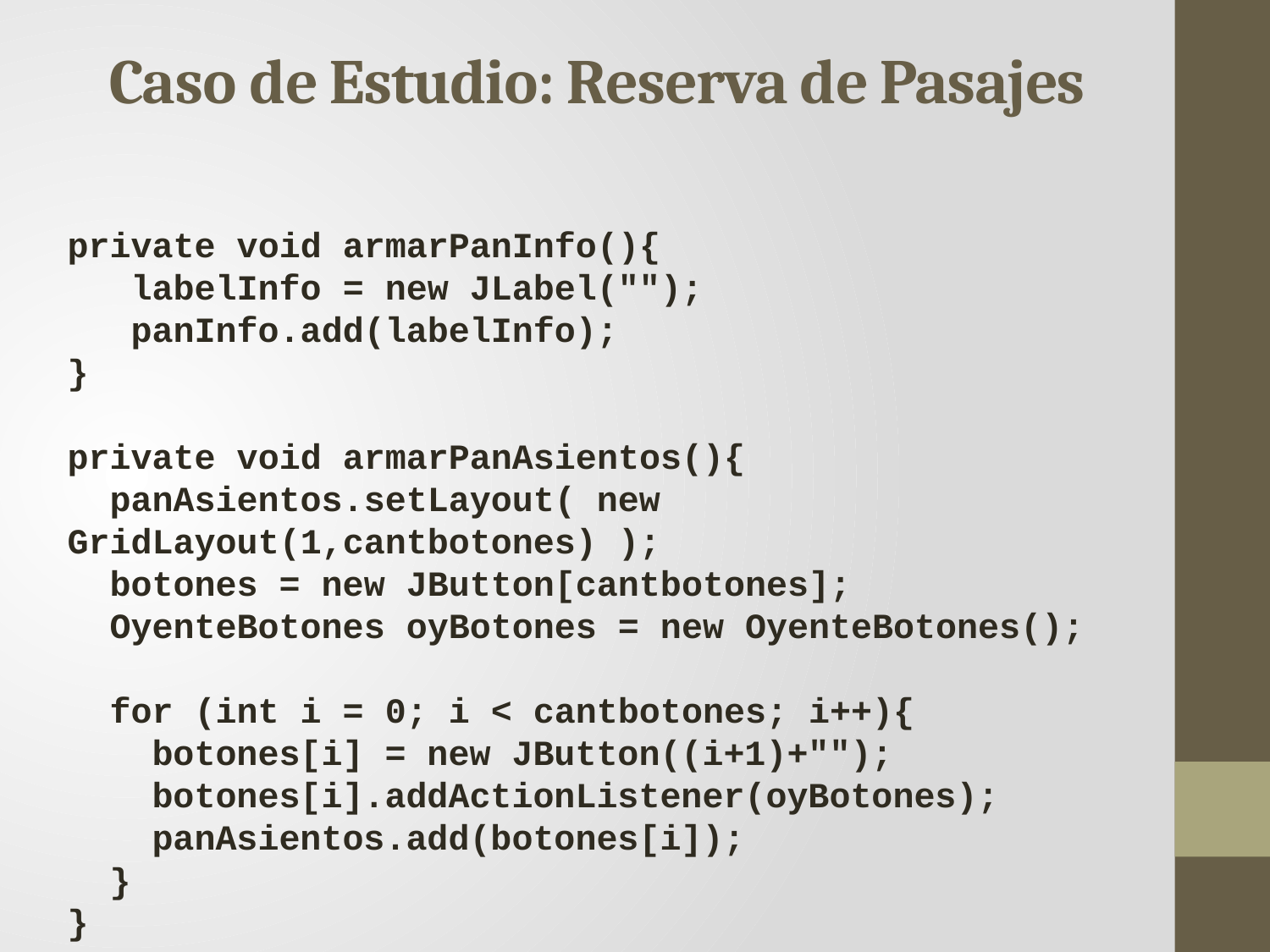

Caso de Estudio: Reserva de Pasajes

private void armarPanInfo(){
   labelInfo = new JLabel("");
   panInfo.add(labelInfo);
}

private void armarPanAsientos(){
  panAsientos.setLayout( new 	GridLayout(1,cantbotones) );
  botones = new JButton[cantbotones];
  OyenteBotones oyBotones = new OyenteBotones();

  for (int i = 0; i < cantbotones; i++){
    botones[i] = new JButton((i+1)+"");
    botones[i].addActionListener(oyBotones);
    panAsientos.add(botones[i]);
  }
}